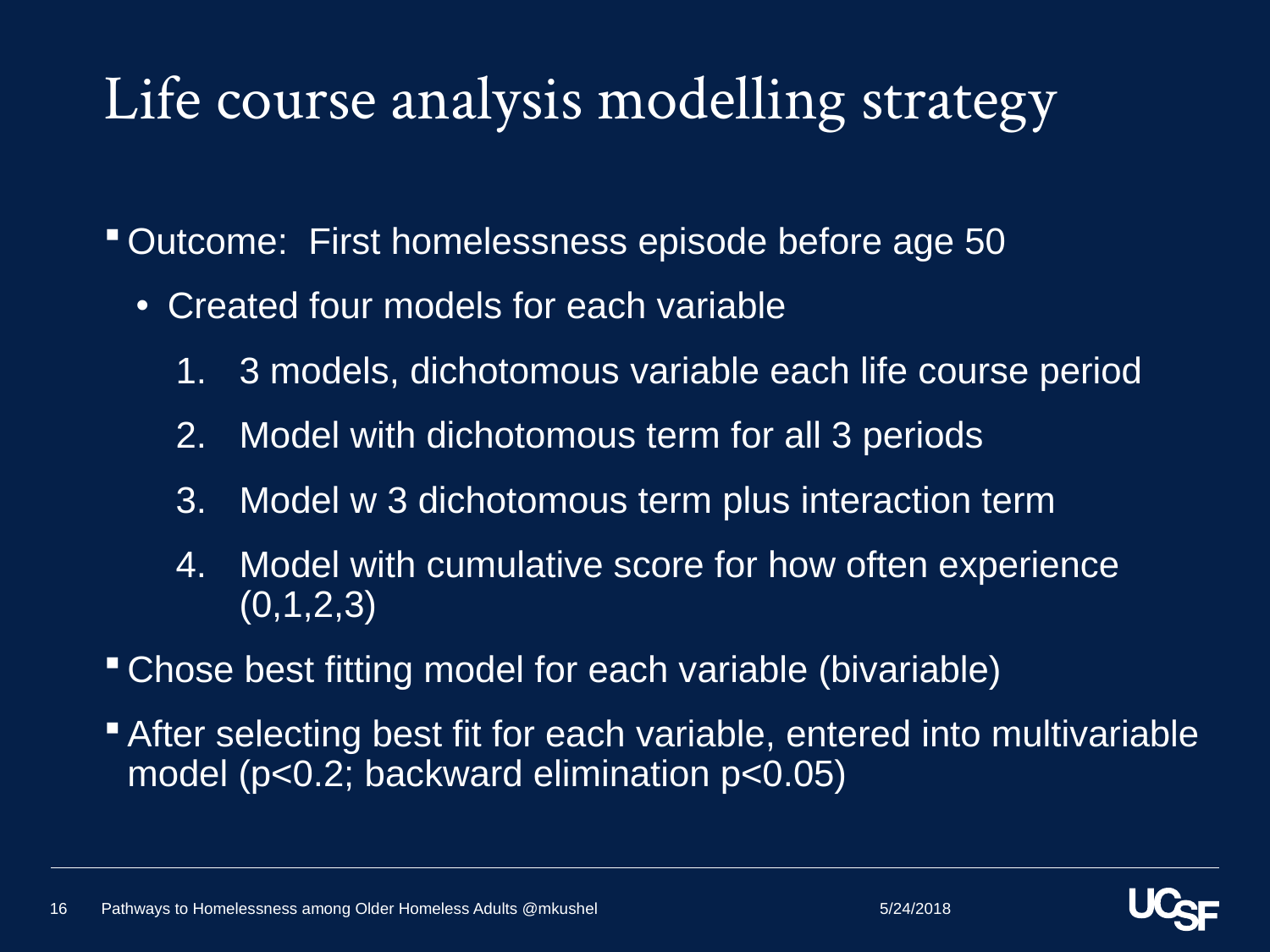

# Life course analysis modelling strategy
Outcome:  First homelessness episode before age 50
Created four models for each variable
3 models, dichotomous variable each life course period
Model with dichotomous term for all 3 periods
Model w 3 dichotomous term plus interaction term
Model with cumulative score for how often experience (0,1,2,3)
Chose best fitting model for each variable (bivariable)
After selecting best fit for each variable, entered into multivariable model (p<0.2; backward elimination p<0.05)
5/24/2018
16
Pathways to Homelessness among Older Homeless Adults @mkushel